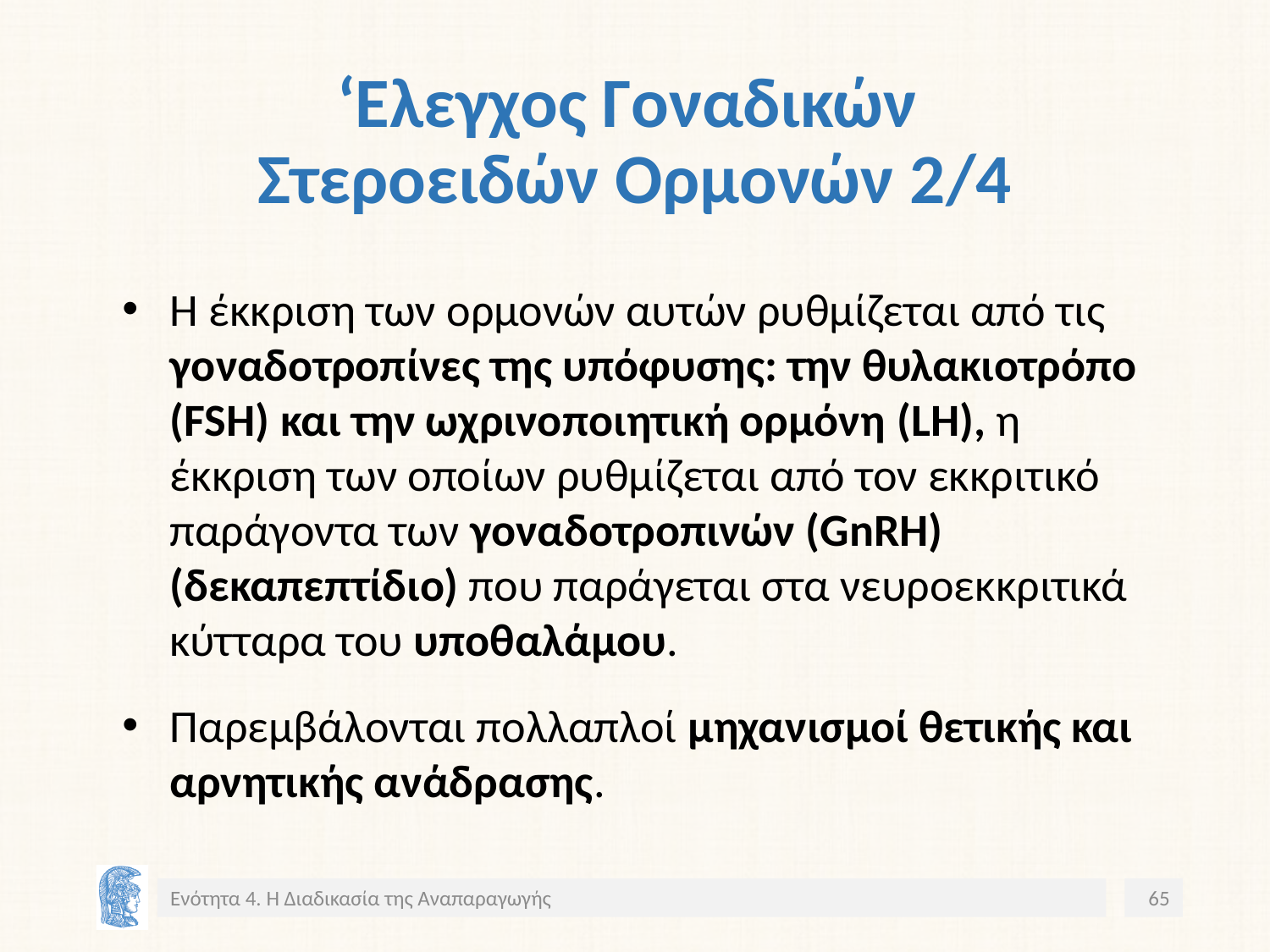

# ‘Ελεγχος Γοναδικών Στεροειδών Ορμονών 2/4
Η έκκριση των ορμονών αυτών ρυθμίζεται από τις γοναδοτροπίνες της υπόφυσης: την θυλακιοτρόπο (FSH) και την ωχρινοποιητική ορμόνη (LH), η έκκριση των οποίων ρυθμίζεται από τον εκκριτικό παράγοντα των γοναδοτροπινών (GnRH) (δεκαπεπτίδιο) που παράγεται στα νευροεκκριτικά κύτταρα του υποθαλάμου.
Παρεμβάλονται πολλαπλοί μηχανισμοί θετικής και αρνητικής ανάδρασης.
Ενότητα 4. Η Διαδικασία της Αναπαραγωγής
65